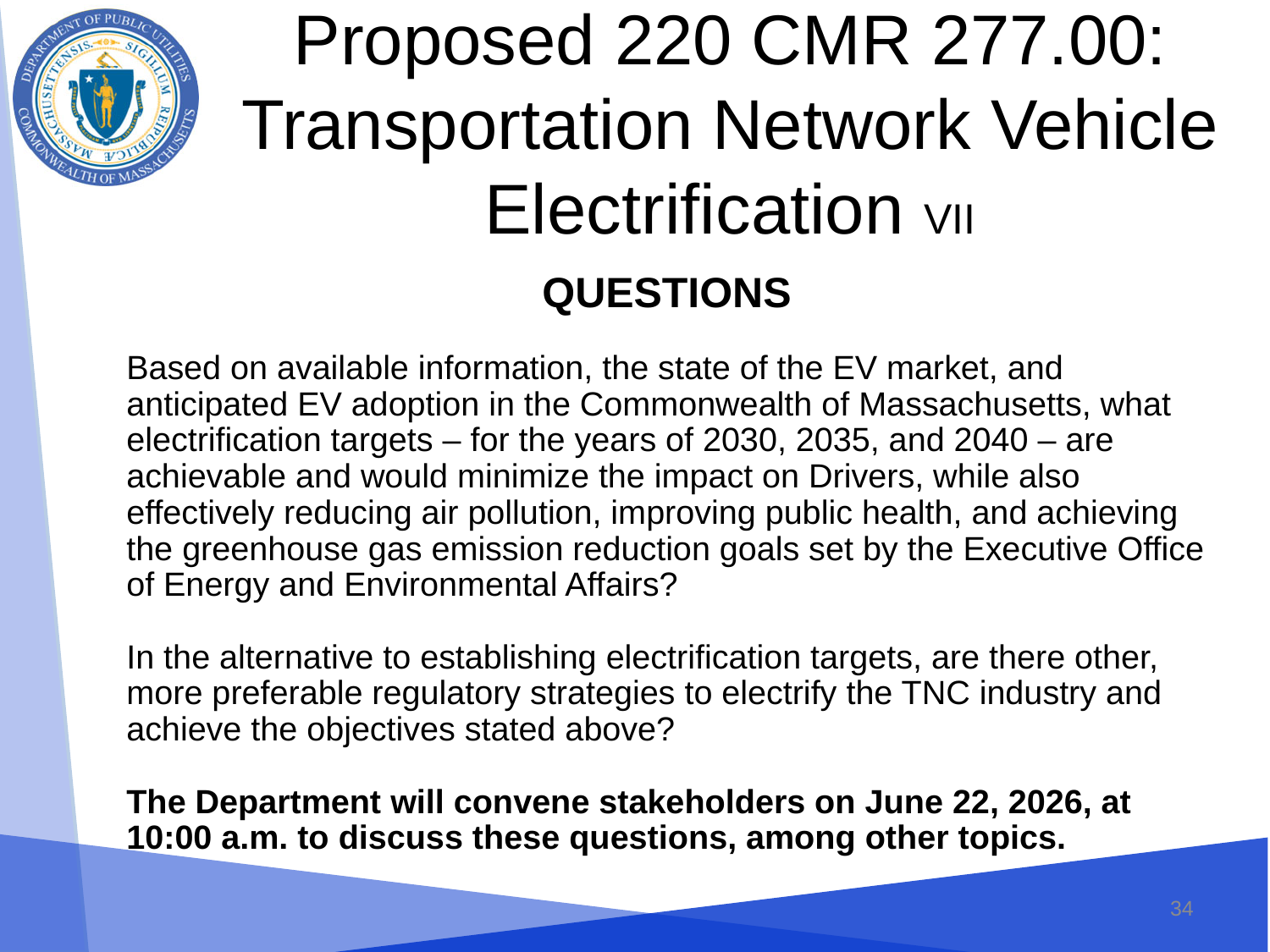

# Proposed 220 CMR 277.00: Transportation Network Vehicle Electrification VII
QUESTIONS

Based on available information, the state of the EV market, and
anticipated EV adoption in the Commonwealth of Massachusetts, what
electrification targets – for the years of 2030, 2035, and 2040 – are achievable and would minimize the impact on Drivers, while also effectively reducing air pollution, improving public health, and achieving the greenhouse gas emission reduction goals set by the Executive Office of Energy and Environmental Affairs?

In the alternative to establishing electrification targets, are there other,
more preferable regulatory strategies to electrify the TNC industry and
achieve the objectives stated above?

The Department will convene stakeholders on June 22, 2026, at 10:00 a.m. to discuss these questions, among other topics.

34